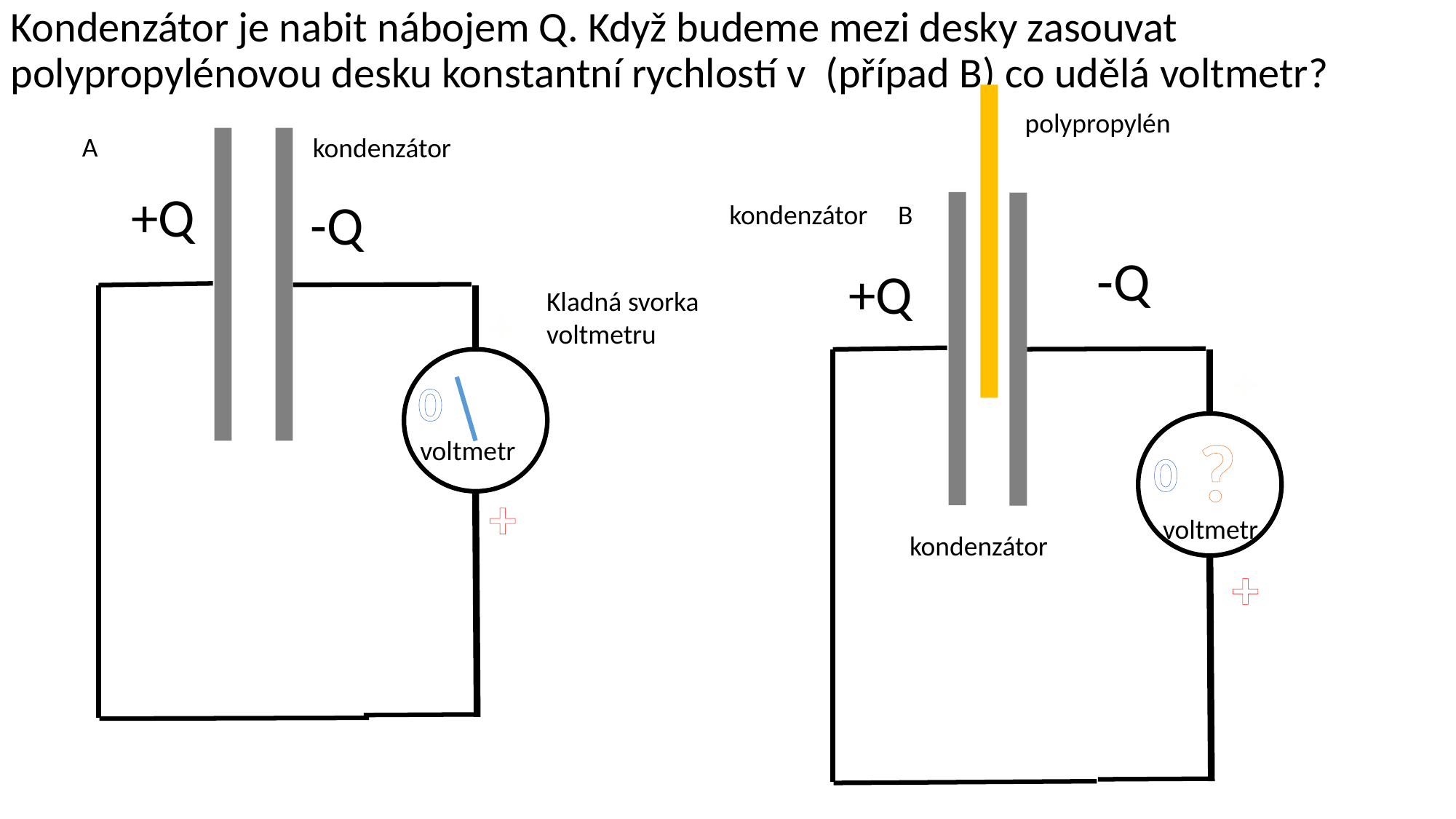

Kondenzátor je nabit nábojem Q. Když budeme mezi desky zasouvat polypropylénovou desku konstantní rychlostí v  (případ B) co udělá voltmetr?

polypropylén
A
kondenzátor

+Q
-Q
kondenzátor
B

-Q
+Q
Kladná svorka voltmetru
+
+

0

?
voltmetr
0
+
voltmetr
kondenzátor
+